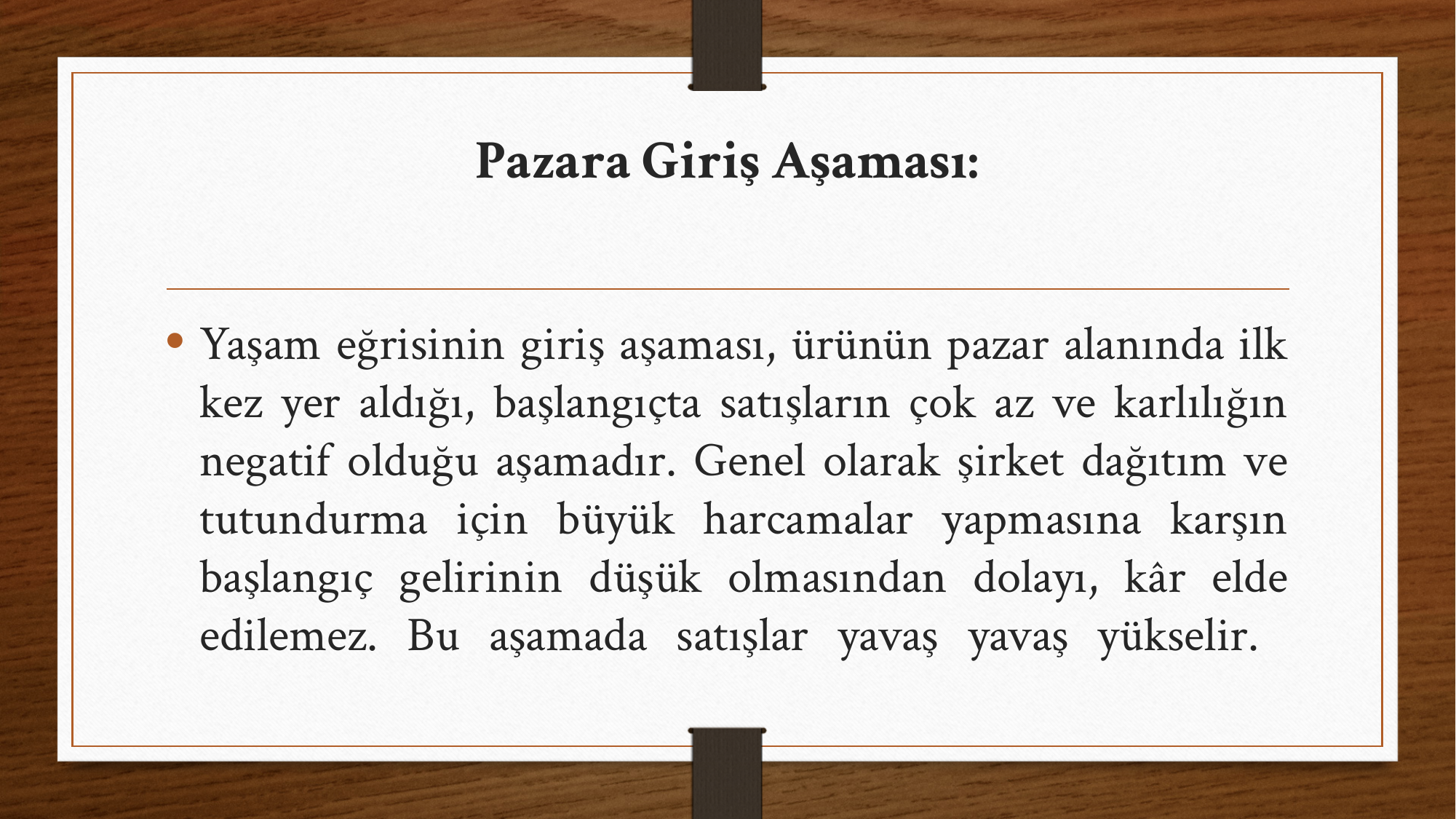

# Pazara Giriş Aşaması:
Yaşam eğrisinin giriş aşaması, ürünün pazar alanında ilk kez yer aldığı, başlangıçta satışların çok az ve karlılığın negatif olduğu aşamadır. Genel olarak şirket dağıtım ve tutundurma için büyük harcamalar yapmasına karşın başlangıç gelirinin düşük olmasından dolayı, kâr elde edilemez. Bu aşamada satışlar yavaş yavaş yükselir.